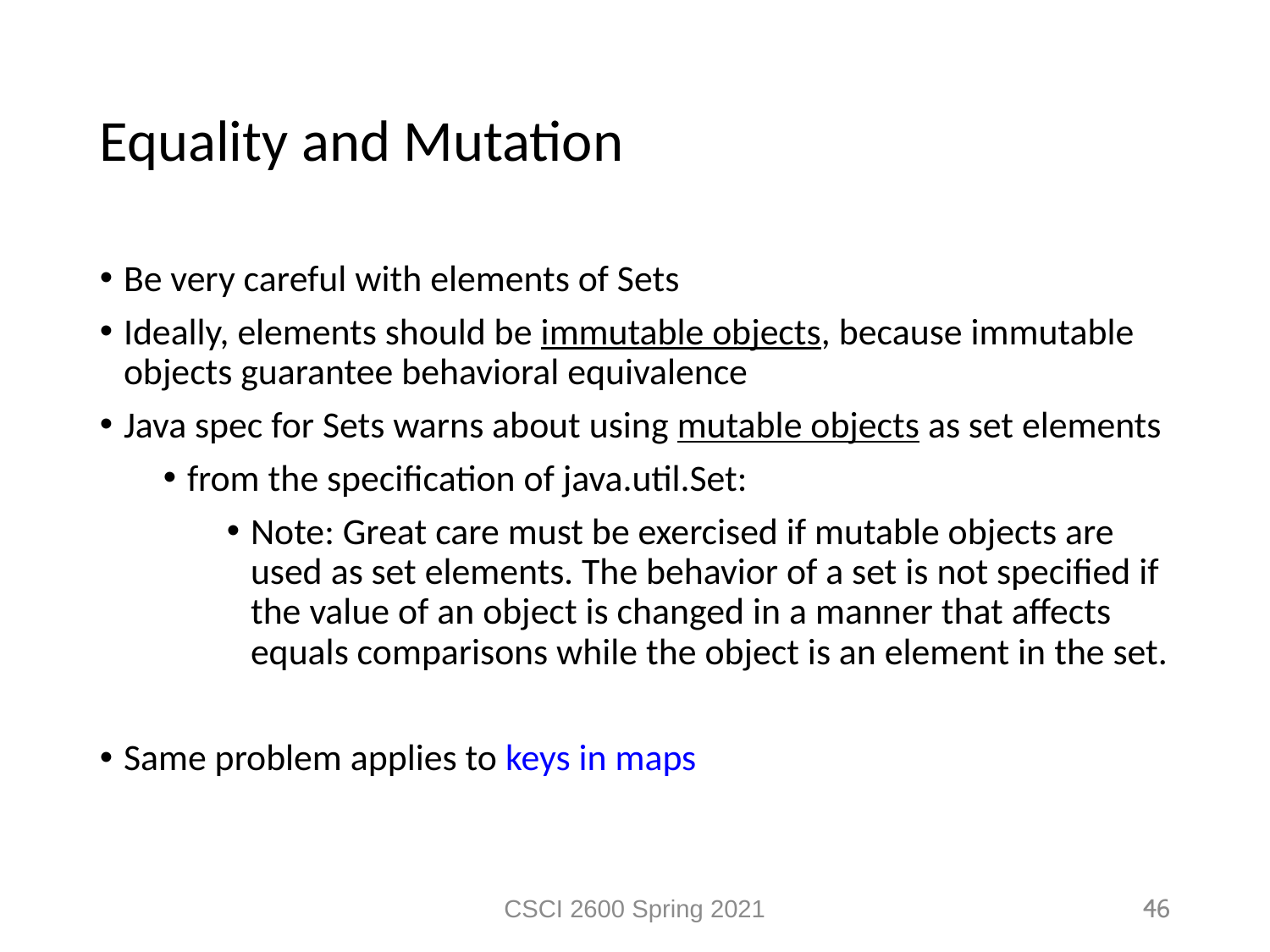

Equality and Mutation
Be very careful with elements of Sets
Ideally, elements should be immutable objects, because immutable objects guarantee behavioral equivalence
Java spec for Sets warns about using mutable objects as set elements
from the specification of java.util.Set:
Note: Great care must be exercised if mutable objects are used as set elements. The behavior of a set is not specified if the value of an object is changed in a manner that affects equals comparisons while the object is an element in the set.

Same problem applies to keys in maps
CSCI 2600 Spring 2021
46